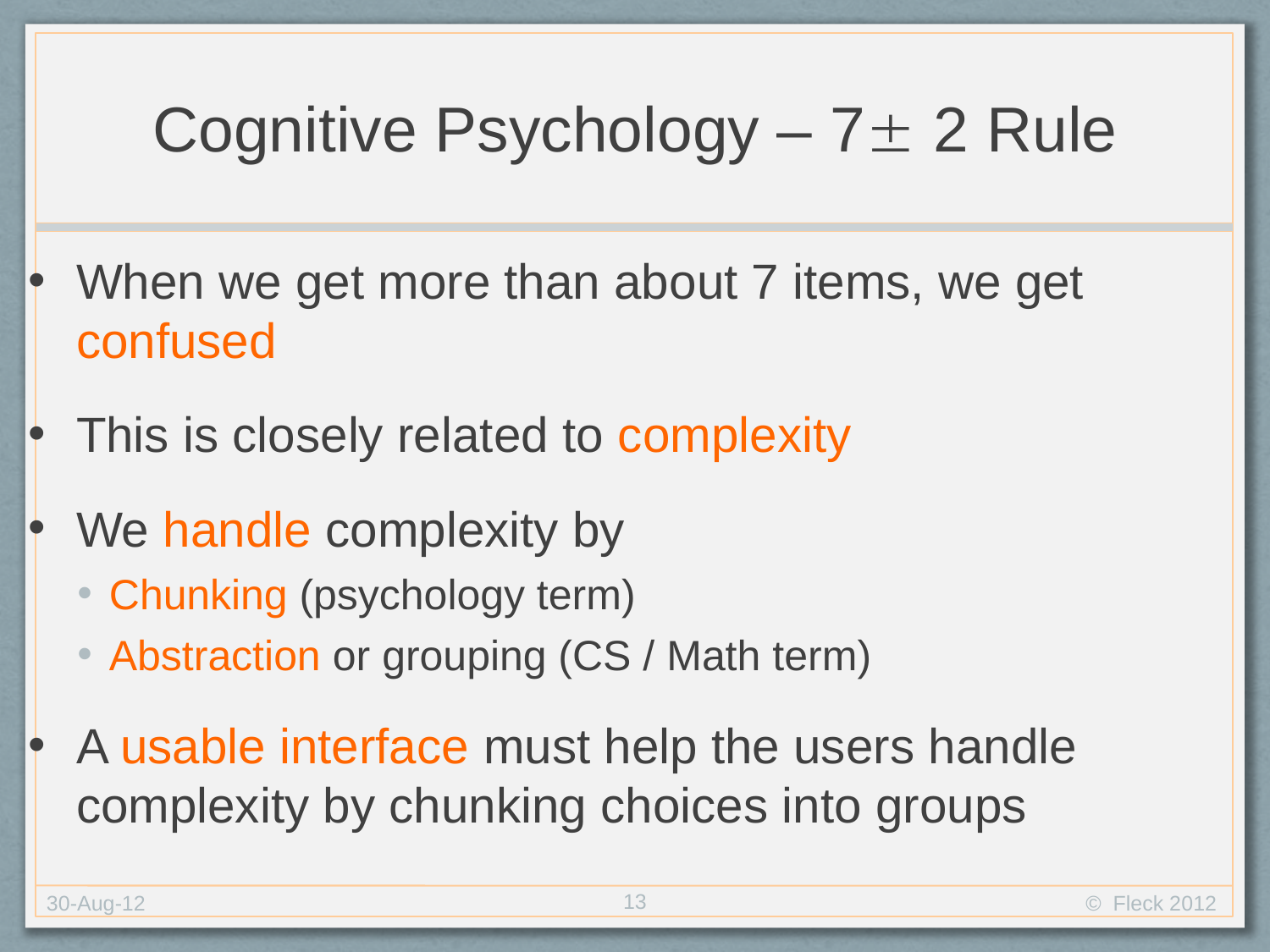

# Cognitive Psychology – 7± 2 Rule
When we get more than about 7 items, we get confused
This is closely related to complexity
We handle complexity by
Chunking (psychology term)
Abstraction or grouping (CS / Math term)
A usable interface must help the users handle complexity by chunking choices into groups
13
30-Aug-12
©  Fleck 2012